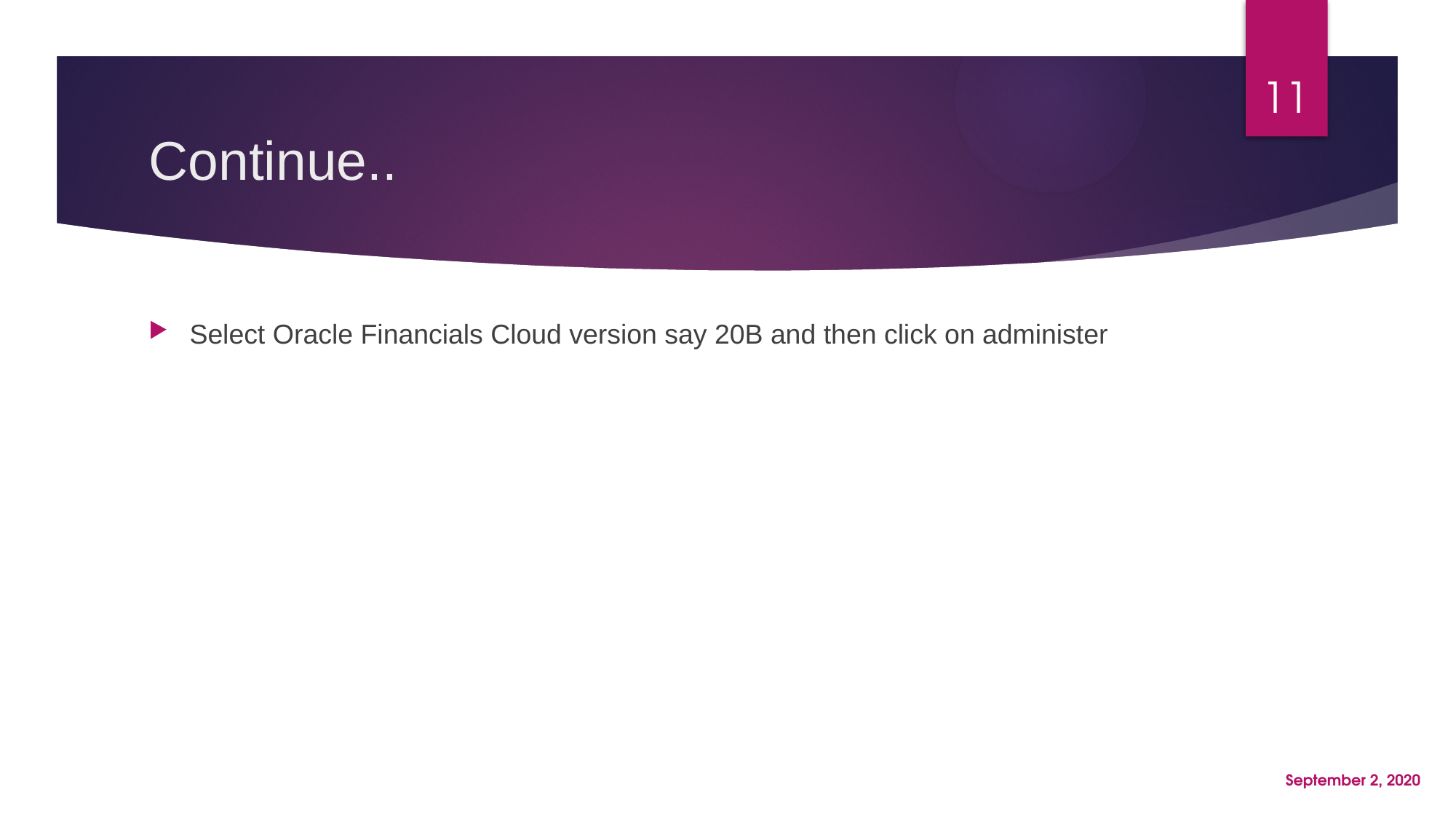

11
# Continue..
Select Oracle Financials Cloud version say 20B and then click on administer
September 2, 2020